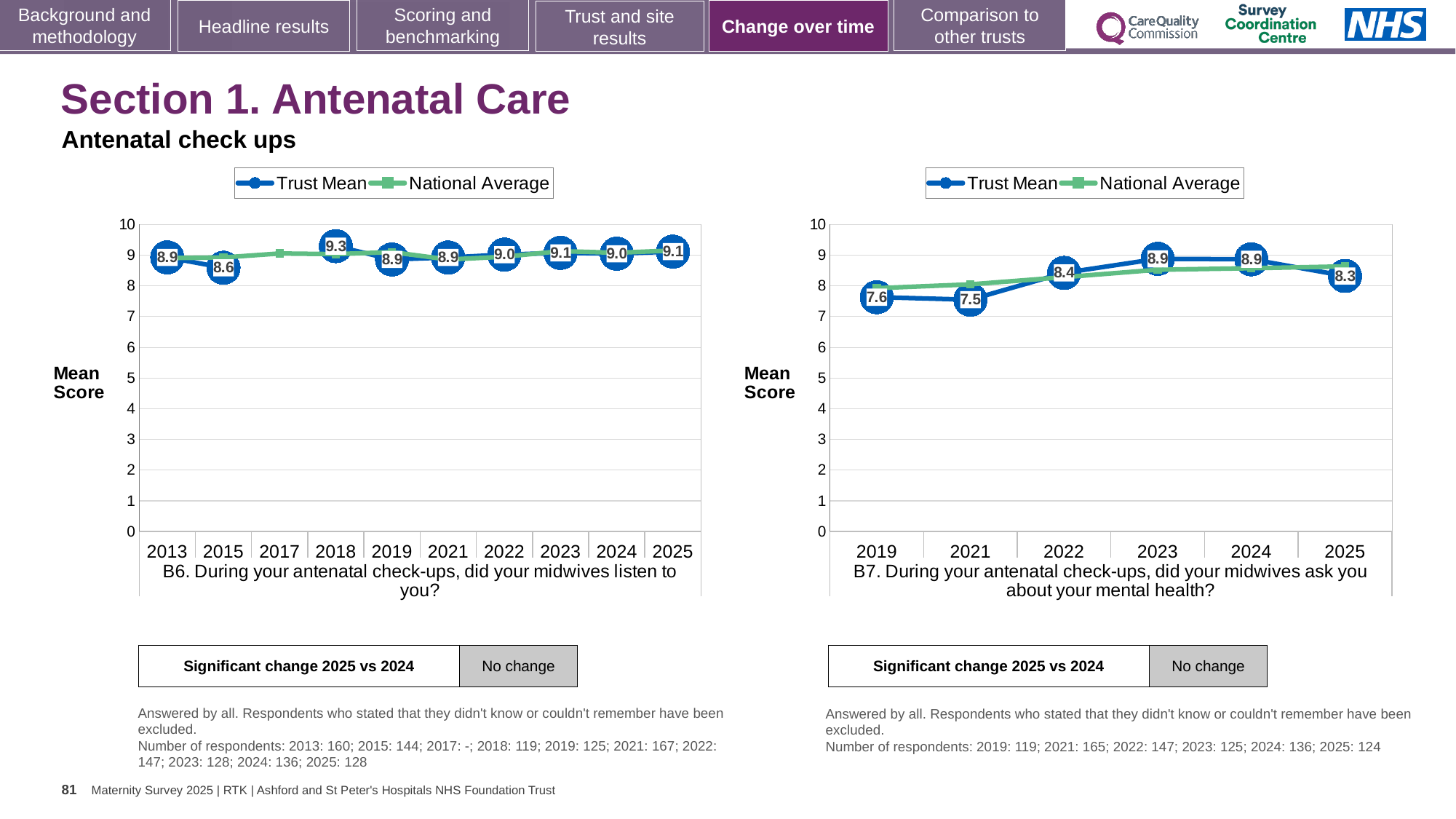

# Section 1. Antenatal Care
Antenatal check ups

### Chart

| Category | Trust Mean | National Average |
|---|---|---|
| 2013 | 8.926920919375577 | 8.902801936576772 |
| 2015 | 8.589388116576052 | 8.92484497911294 |
| 2017 | None | 9.052734871073152 |
| 2018 | 9.29221804436806 | 9.032405088324163 |
| 2019 | 8.859140403827425 | 9.097839628593407 |
| 2021 | 8.923353032013795 | 8.857213238461847 |
| 2022 | 9.016774137240784 | 8.947035466906678 |
| 2023 | 9.073147412410911 | 9.130909858102369 |
| 2024 | 9.046462782032824 | 9.075440304885204 |
| 2025 | 9.114496288928096 | 9.151026176494176 |

### Chart

| Category | Trust Mean | National Average |
|---|---|---|
| 2019 | 7.631211342447886 | 7.924643601426878 |
| 2021 | 7.548733056087692 | 8.048305481365063 |
| 2022 | 8.421565135086897 | 8.281842097983247 |
| 2023 | 8.879977545592775 | 8.524368097149862 |
| 2024 | 8.864401462552122 | 8.573580780811707 |
| 2025 | 8.321821995901935 | 8.633726128989599 |
| Significant change 2025 vs 2024 | No change |
| --- | --- |
| Significant change 2025 vs 2024 | No change |
| --- | --- |
Answered by all. Respondents who stated that they didn't know or couldn't remember have been excluded.
Number of respondents: 2013: 160; 2015: 144; 2017: -; 2018: 119; 2019: 125; 2021: 167; 2022: 147; 2023: 128; 2024: 136; 2025: 128
Answered by all. Respondents who stated that they didn't know or couldn't remember have been excluded.
Number of respondents: 2019: 119; 2021: 165; 2022: 147; 2023: 125; 2024: 136; 2025: 124
81